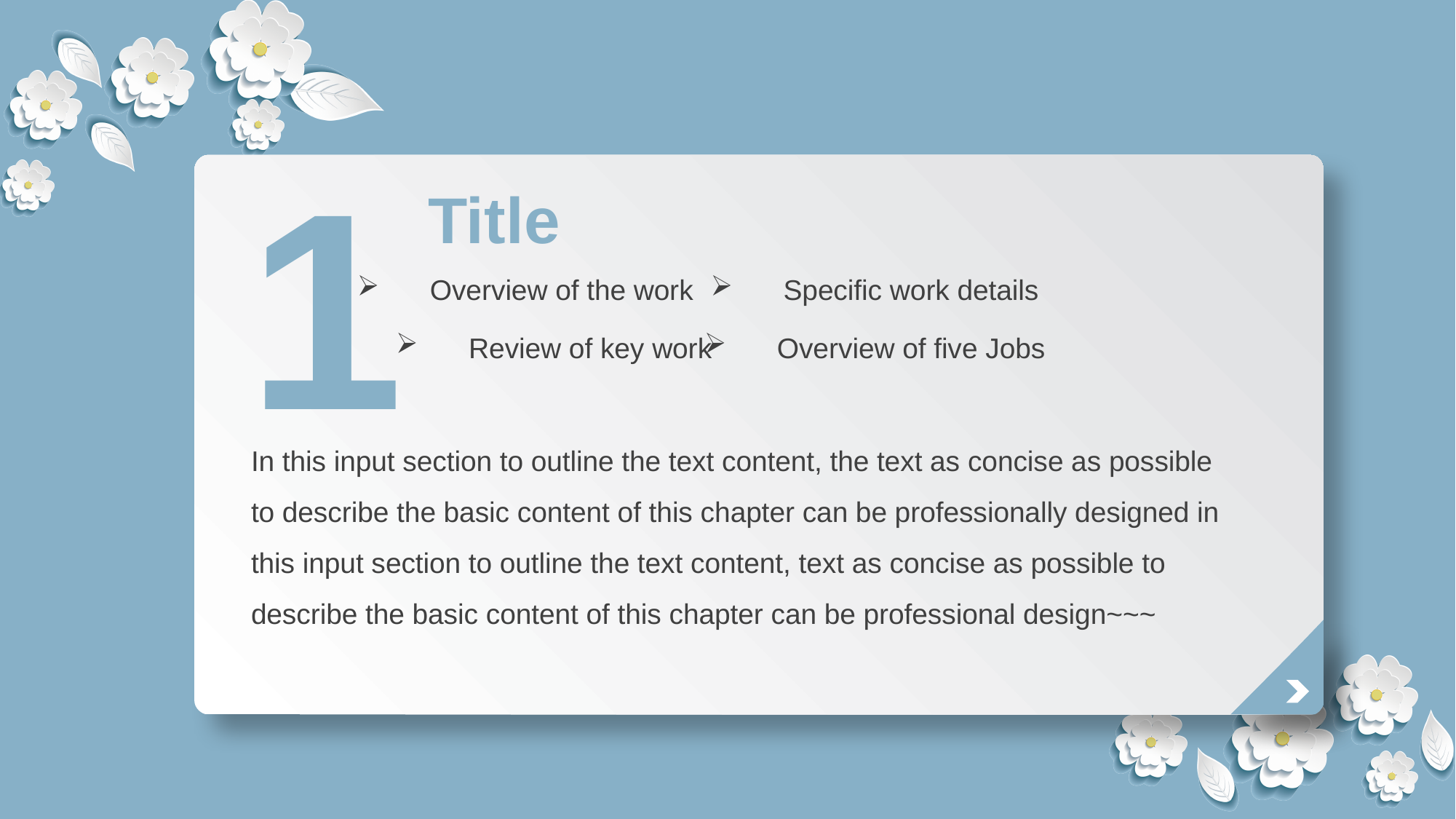

1

Title
Overview of the work
Specific work details
Review of key work
Overview of five Jobs
In this input section to outline the text content, the text as concise as possible to describe the basic content of this chapter can be professionally designed in this input section to outline the text content, text as concise as possible to describe the basic content of this chapter can be professional design~~~

Delay character